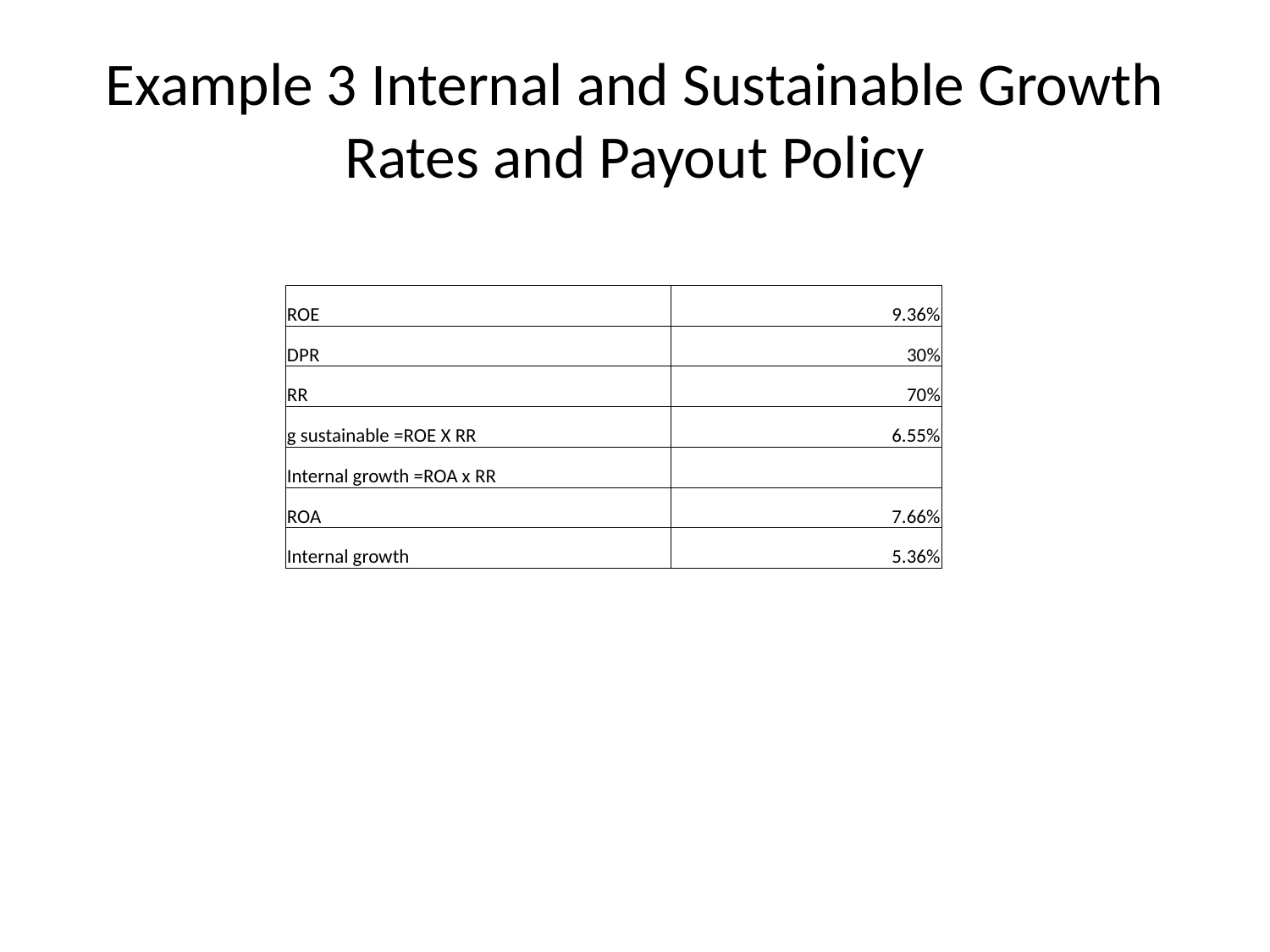

# Example 3 Internal and Sustainable Growth Rates and Payout Policy
| ROE | 9.36% |
| --- | --- |
| DPR | 30% |
| RR | 70% |
| g sustainable =ROE X RR | 6.55% |
| Internal growth =ROA x RR |  |
| ROA | 7.66% |
| Internal growth | 5.36% |